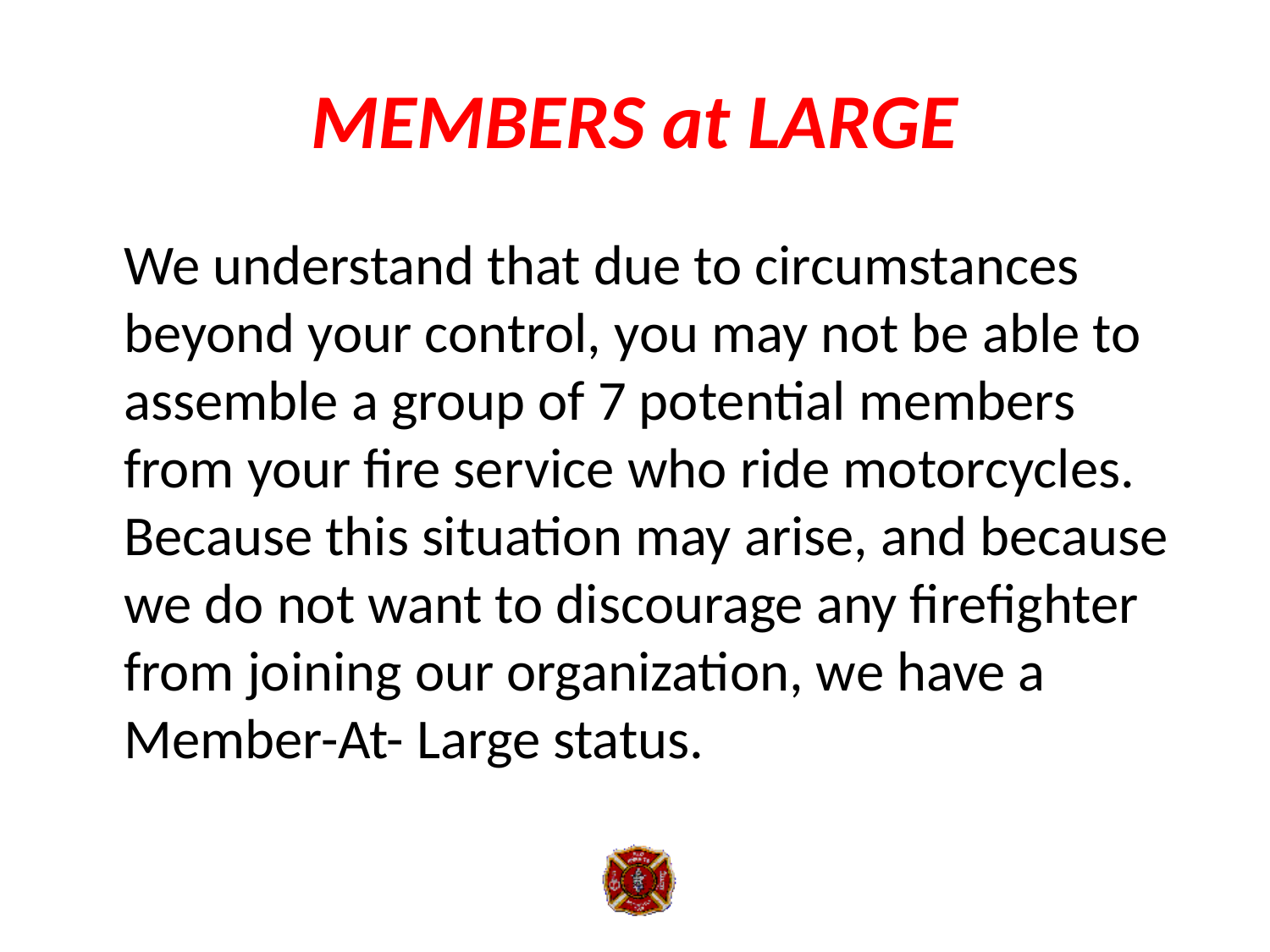

# MEMBERS at LARGE
	We understand that due to circumstances beyond your control, you may not be able to assemble a group of 7 potential members from your fire service who ride motorcycles. Because this situation may arise, and because we do not want to discourage any firefighter from joining our organization, we have a Member-At- Large status.